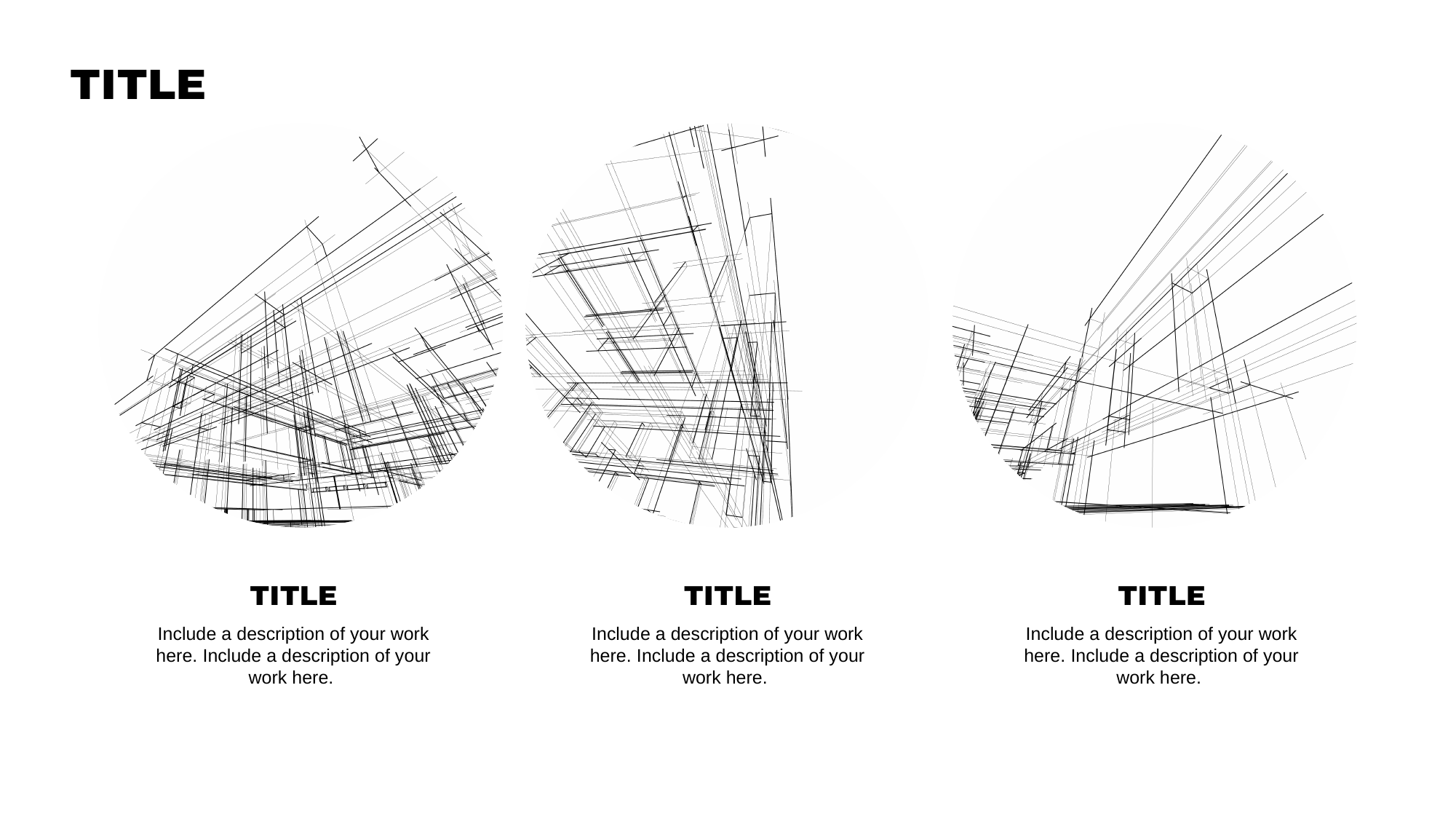

TITLE

TITLE
TITLE
TITLE
Include a description of your work here. Include a description of your work here.

Include a description of your work here. Include a description of your work here.

Include a description of your work here. Include a description of your work here.